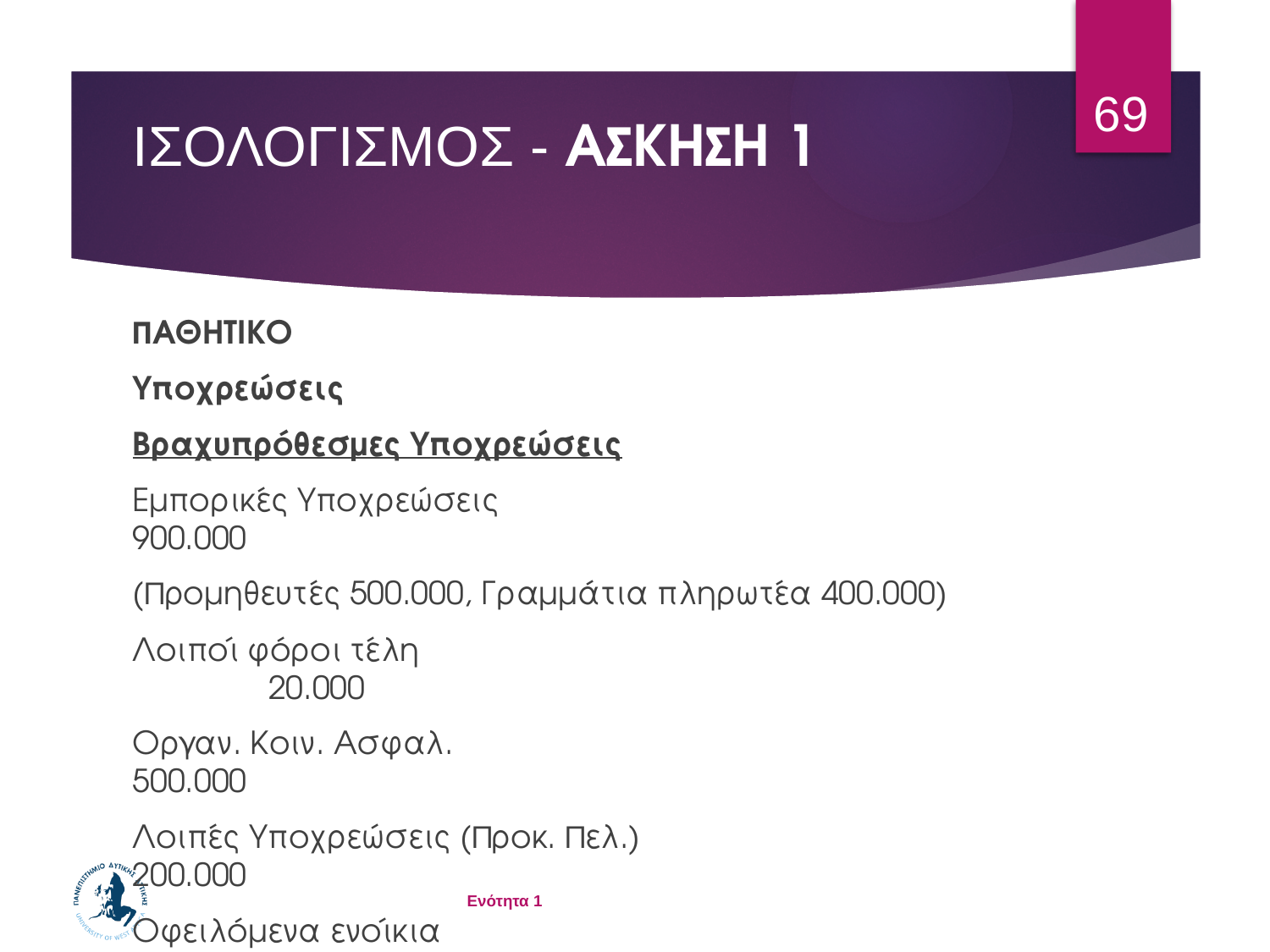

69
# ΙΣΟΛΟΓΙΣΜΟΣ - ΑΣΚΗΣΗ 1
ΠΑΘΗΤΙΚΟ
Υποχρεώσεις
Βραχυπρόθεσμες Υποχρεώσεις
Εμπορικές Υποχρεώσεις 						900.000
(Προμηθευτές 500.000, Γραμμάτια πληρωτέα 400.000)
Λοιποί φόροι τέλη						  	 20.000
Οργαν. Κοιν. Ασφαλ. 						500.000
Λοιπές Υποχρεώσεις (Προκ. Πελ.)				200.000
Οφειλόμενα ενοίκια 							100.000
Προεισπραγμένες προμήθειες 				200.000
Σύνολο									   1.920.000

Ενότητα 1